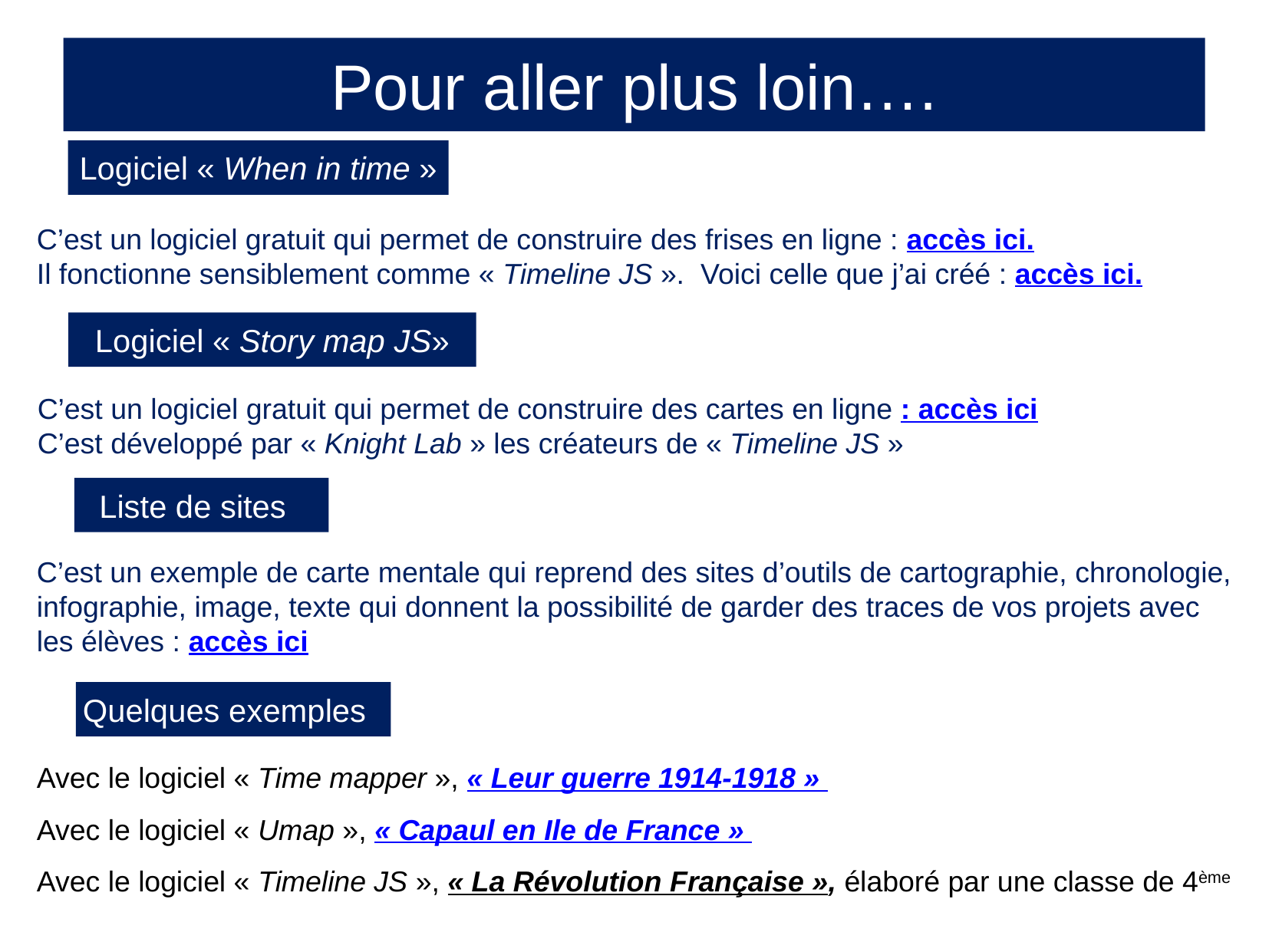

# Pour aller plus loin….
Logiciel « When in time »
C’est un logiciel gratuit qui permet de construire des frises en ligne : accès ici.
Il fonctionne sensiblement comme « Timeline JS ».  Voici celle que j’ai créé : accès ici.
Logiciel « Story map JS»
C’est un logiciel gratuit qui permet de construire des cartes en ligne : accès ici
C’est développé par « Knight Lab » les créateurs de « Timeline JS »
Liste de sites
C’est un exemple de carte mentale qui reprend des sites d’outils de cartographie, chronologie, infographie, image, texte qui donnent la possibilité de garder des traces de vos projets avec les élèves : accès ici
Quelques exemples
Avec le logiciel « Time mapper », « Leur guerre 1914-1918 »
Avec le logiciel « Umap », « Capaul en Ile de France »
Avec le logiciel « Timeline JS », « La Révolution Française », élaboré par une classe de 4ème